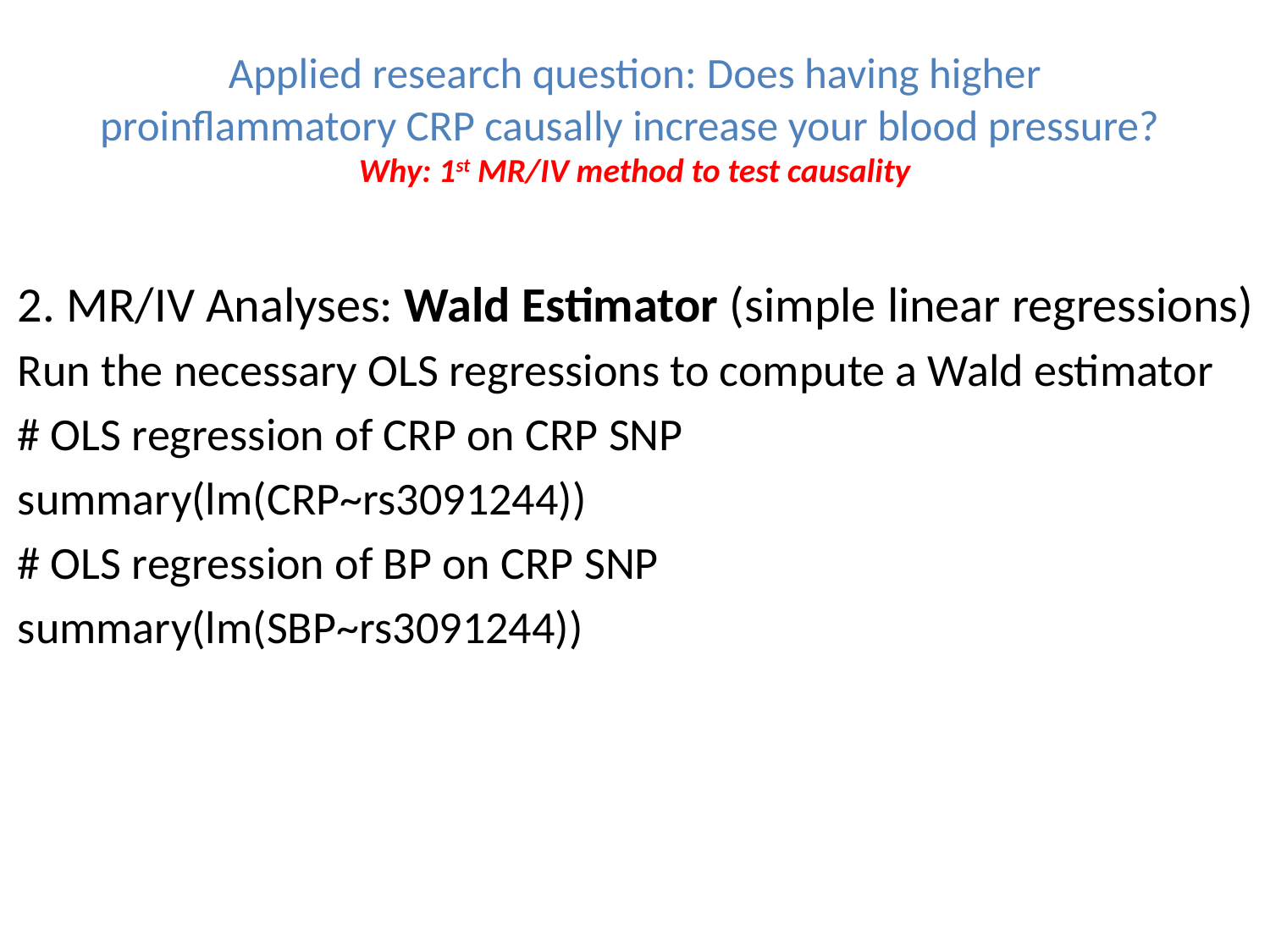

# Applied research question: Does having higher proinflammatory CRP causally increase your blood pressure? Why: 1st MR/IV method to test causality
2. MR/IV Analyses: Wald Estimator (simple linear regressions)
Run the necessary OLS regressions to compute a Wald estimator
# OLS regression of CRP on CRP SNP
summary(lm(CRP~rs3091244))
# OLS regression of BP on CRP SNP
summary(lm(SBP~rs3091244))